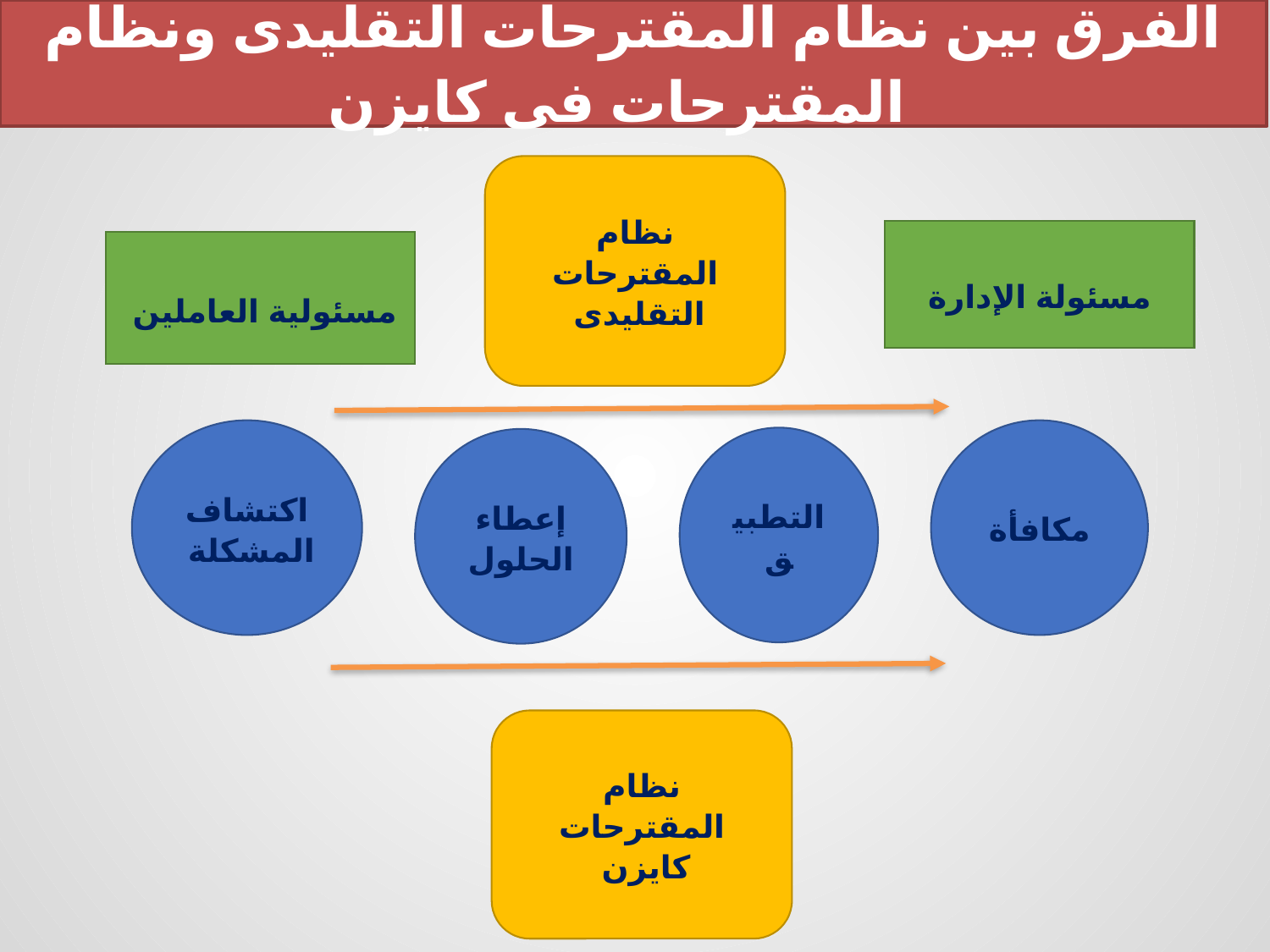

الفرق بين نظام المقترحات التقليدى ونظام المقترحات فى كايزن
نظام المقترحات التقليدى

مسئولة الإدارة

مسئولية العاملين
اكتشاف المشكلة
مكافأة
التطبيق
إعطاء الحلول
نظام المقترحات كايزن